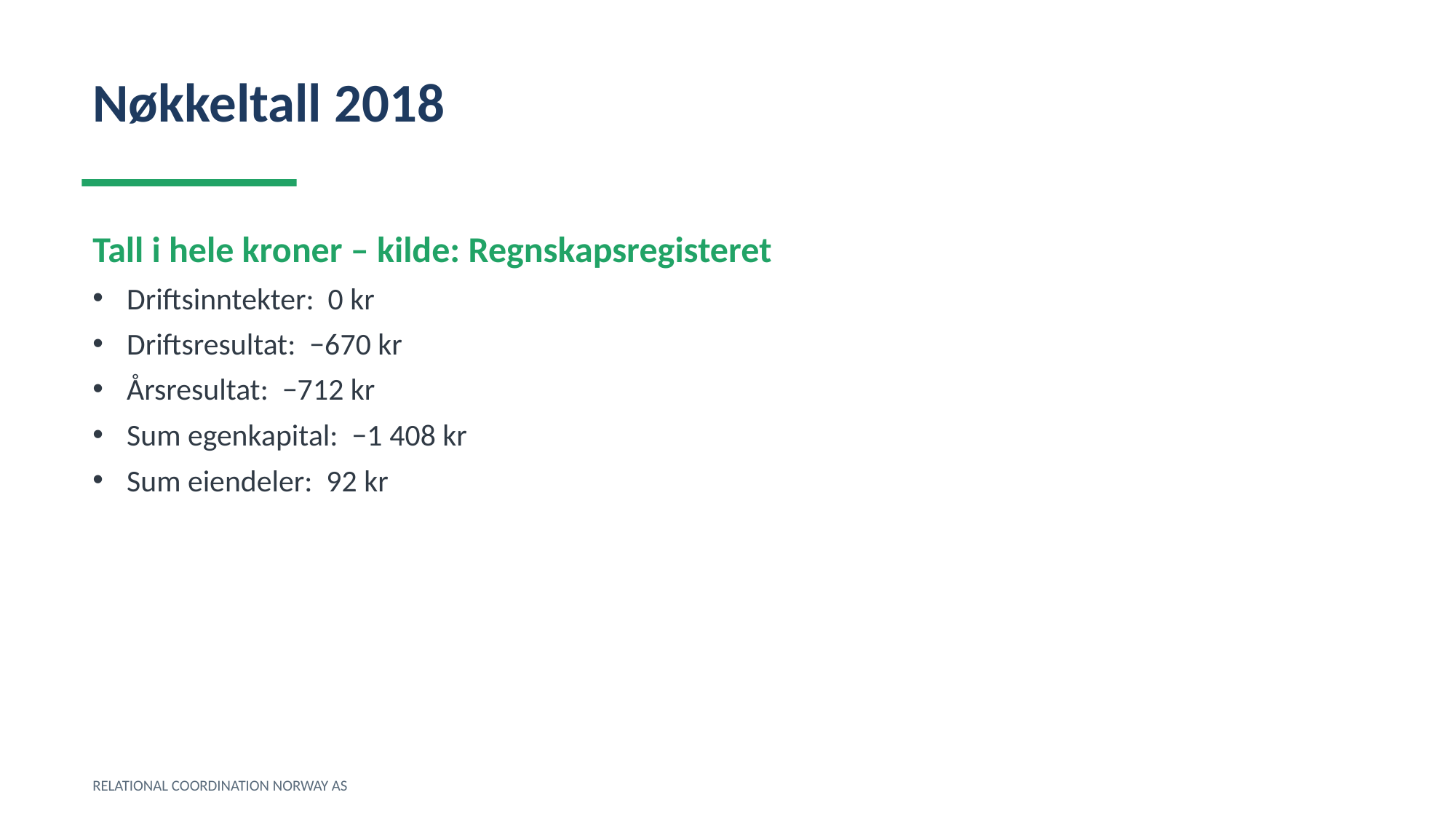

Nøkkeltall 2018

Tall i hele kroner – kilde: Regnskapsregisteret
Driftsinntekter:  0 kr
Driftsresultat:  −670 kr
Årsresultat:  −712 kr
Sum egenkapital:  −1 408 kr
Sum eiendeler:  92 kr
RELATIONAL COORDINATION NORWAY AS